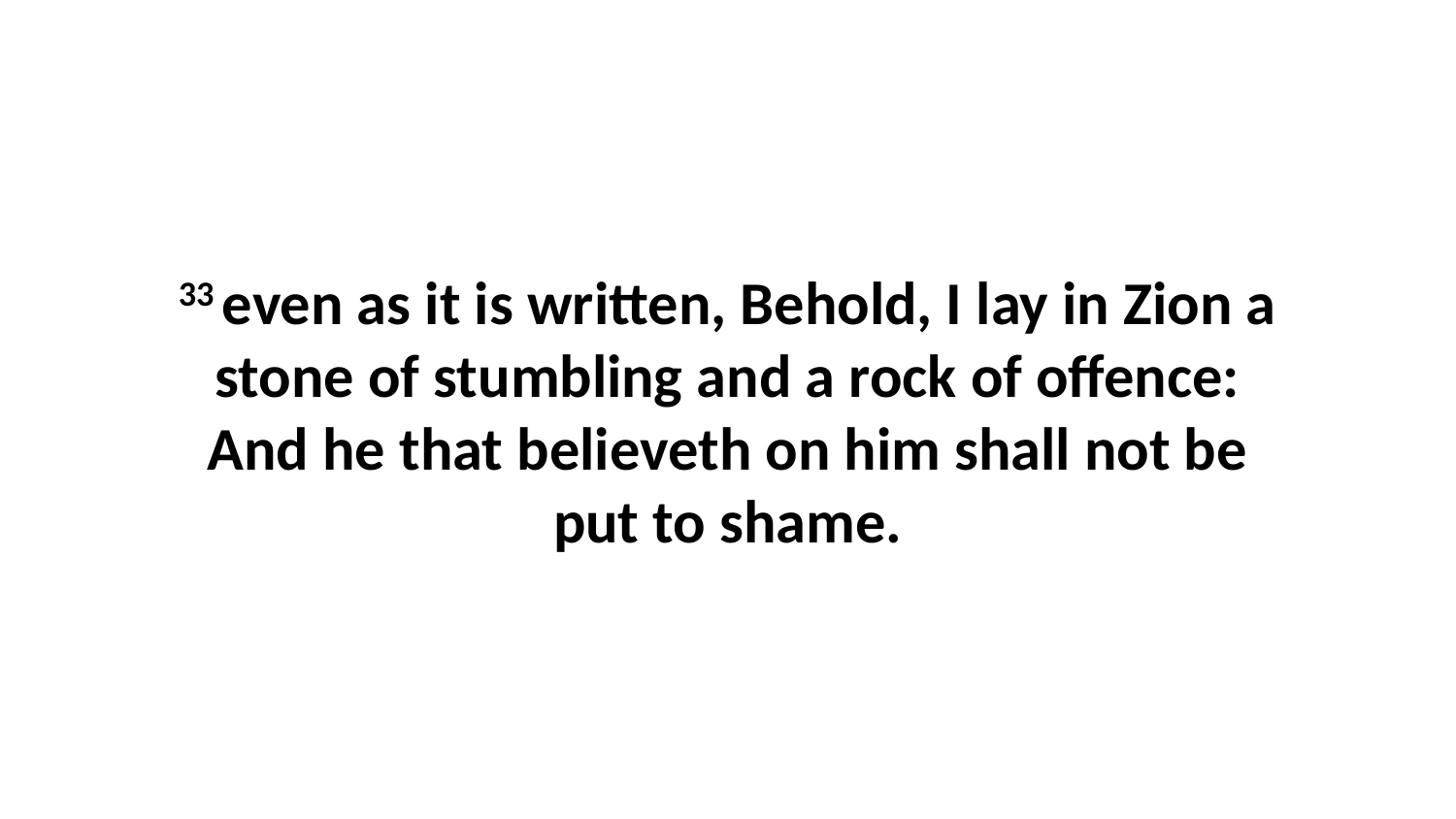

33 even as it is written, Behold, I lay in Zion a stone of stumbling and a rock of offence: And he that believeth on him shall not be put to shame.